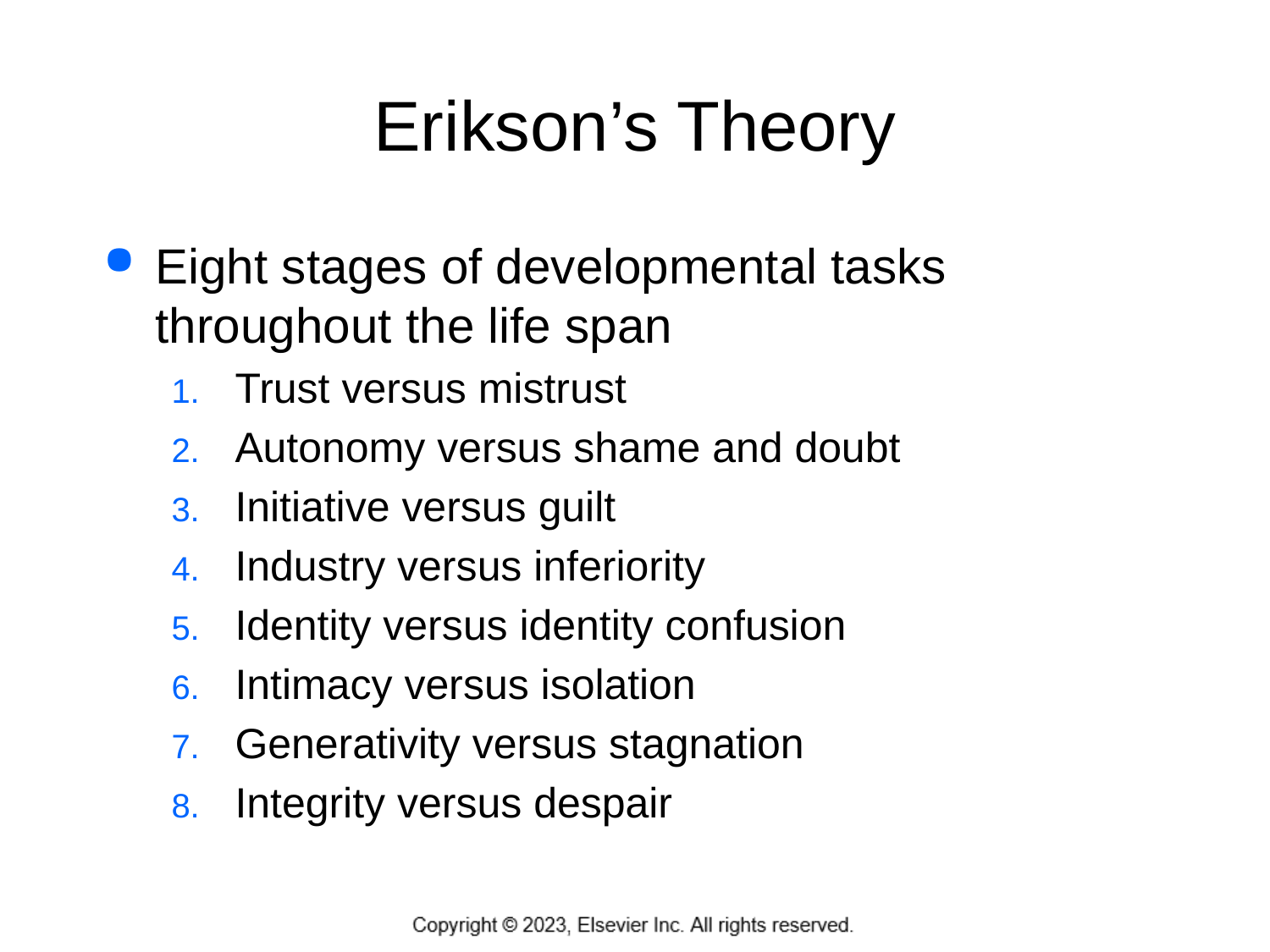

# Erikson’s Theory
Eight stages of developmental tasks throughout the life span
Trust versus mistrust
Autonomy versus shame and doubt
Initiative versus guilt
Industry versus inferiority
Identity versus identity confusion
Intimacy versus isolation
Generativity versus stagnation
Integrity versus despair